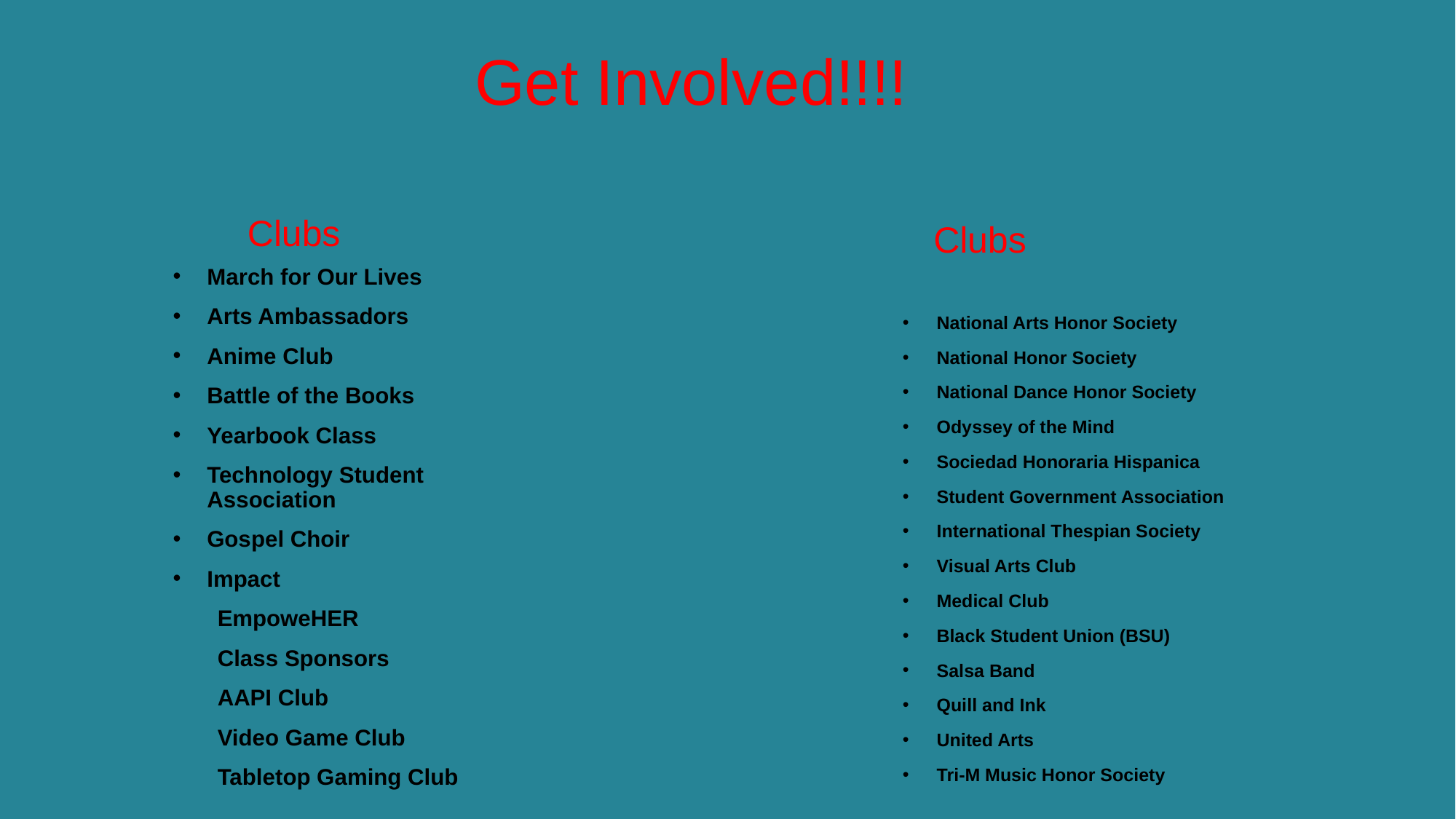

# Get Involved!!!!
Clubs
Clubs
March for Our Lives
Arts Ambassadors
Anime Club
Battle of the Books
Yearbook Class
Technology Student Association
Gospel Choir
Impact
       EmpoweHER
       Class Sponsors
       AAPI Club
       Video Game Club
       Tabletop Gaming Club

National Arts Honor Society
National Honor Society
National Dance Honor Society
Odyssey of the Mind
Sociedad Honoraria Hispanica
Student Government Association
International Thespian Society
Visual Arts Club
Medical Club
Black Student Union (BSU)
Salsa Band
Quill and Ink
United Arts
Tri-M Music Honor Society